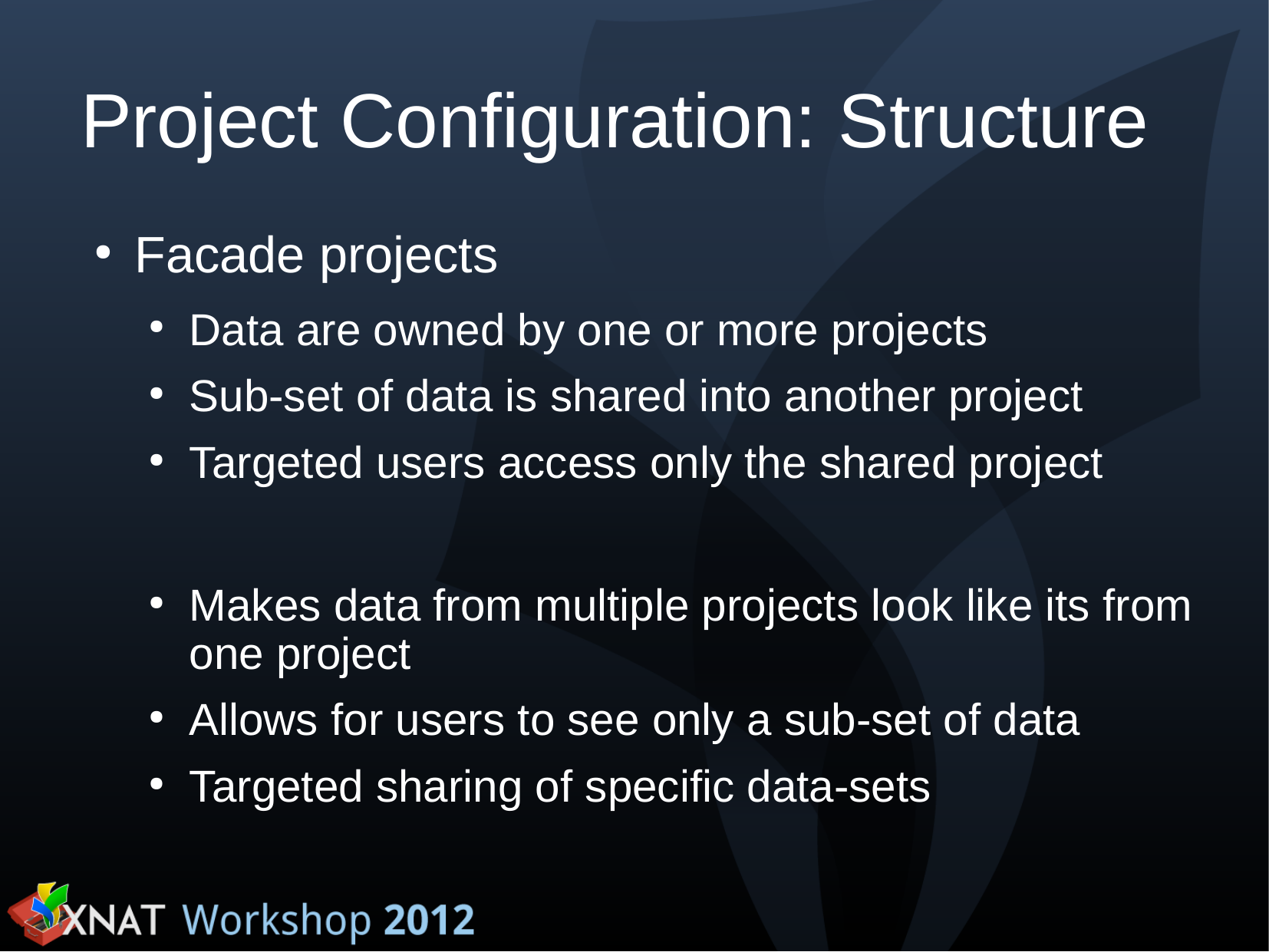

Project Configuration: Structure
Facade projects
Data are owned by one or more projects
Sub-set of data is shared into another project
Targeted users access only the shared project

Makes data from multiple projects look like its from one project
Allows for users to see only a sub-set of data
Targeted sharing of specific data-sets